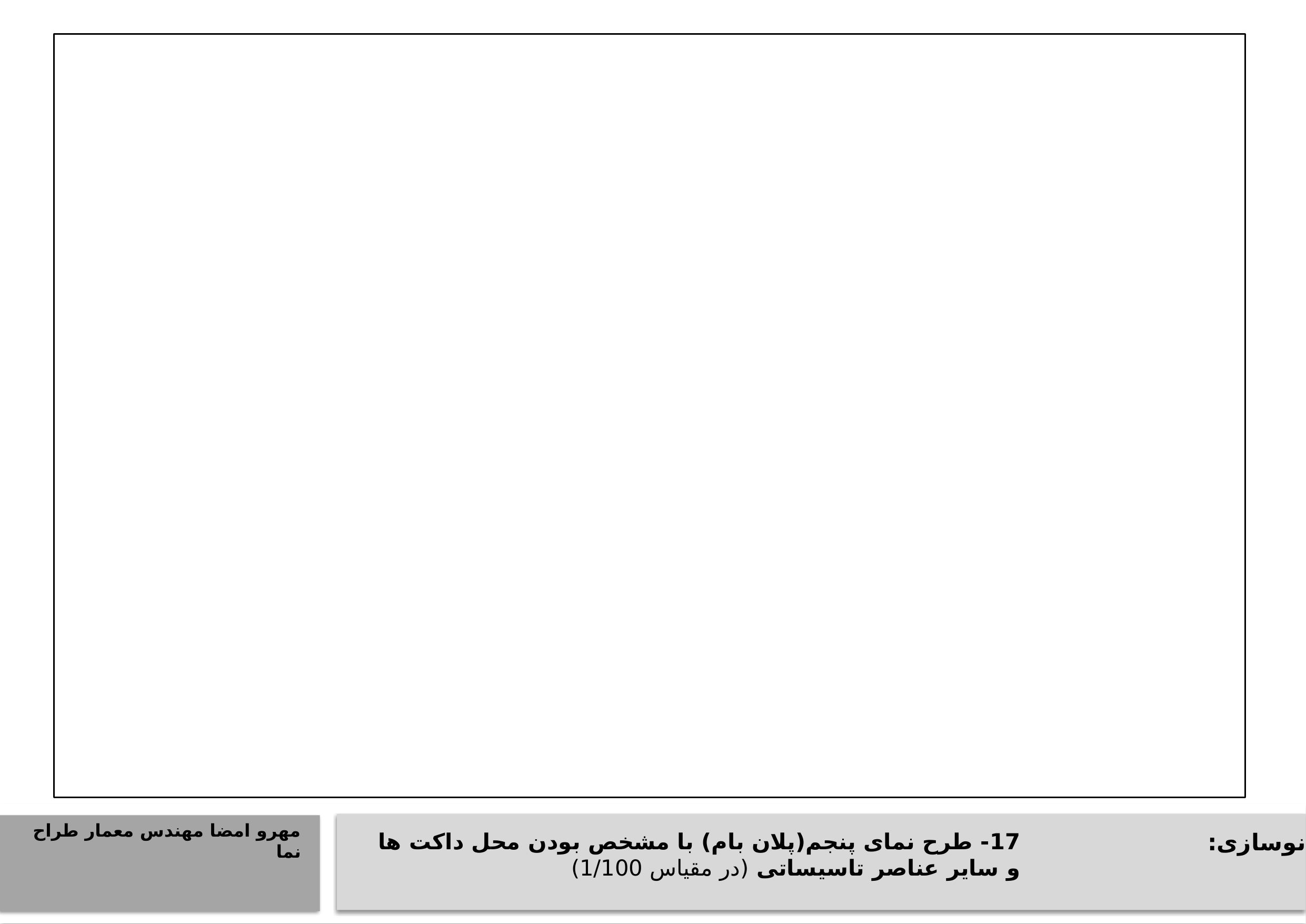

تصاويري از وضع فعلي بناي در حال توسعه
تصاويري از وضع فعلي بناي در حال توسعه

http://services6.tehran.ir/DesktopModules/TMNewDetailedPlan/ViewMap.aspx?d=131556485
مهرو امضا مهندس معمار طراح نما
کدنوسازی:
17- طرح نمای پنجم(پلان بام) با مشخص بودن محل داکت ها و سایر عناصر تاسیساتی (در مقیاس 1/100)